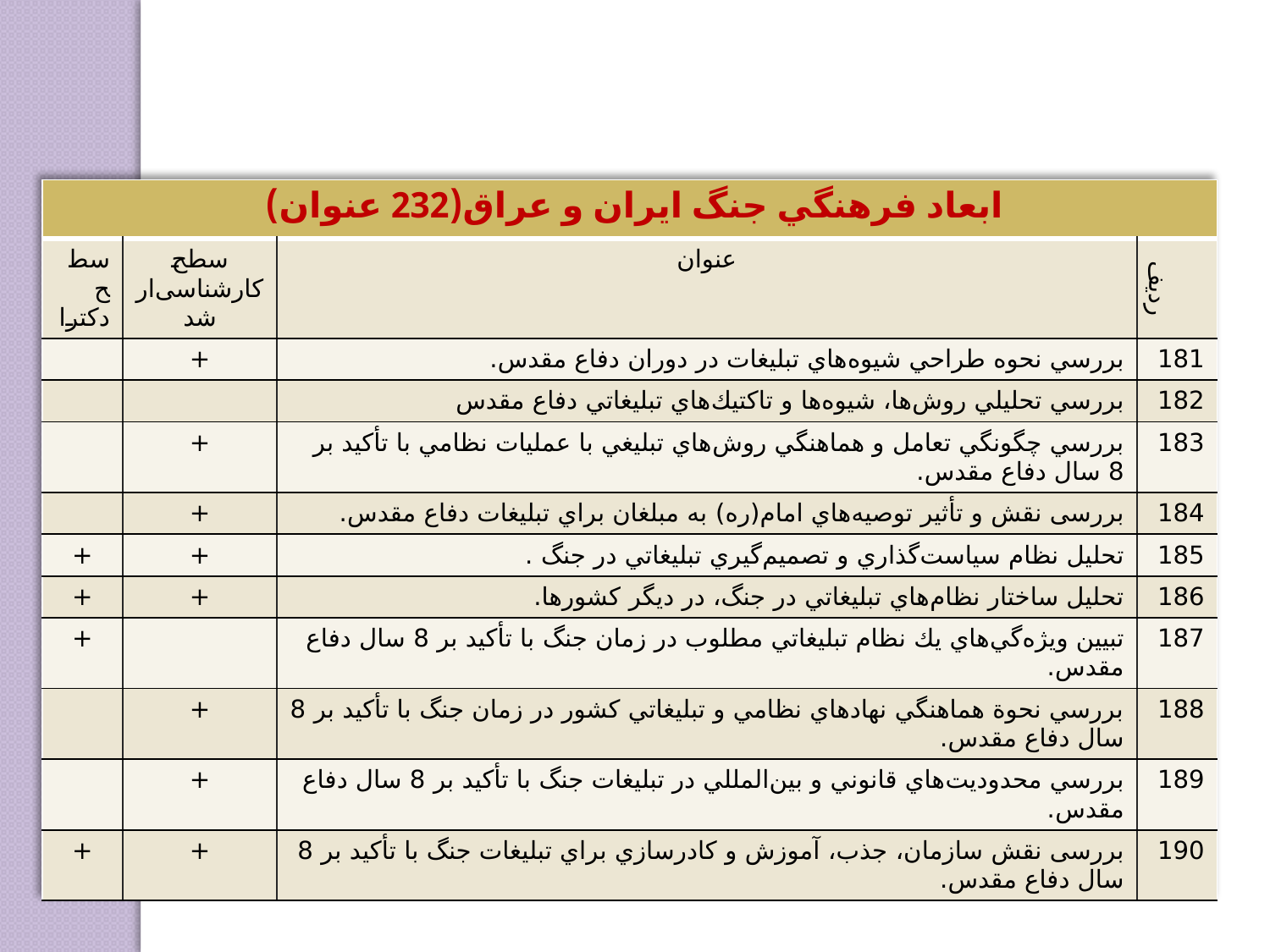

| ابعاد فرهنگي جنگ ايران و عراق(232 عنوان) |  |  |  |
| --- | --- | --- | --- |
| سطح دکترا | سطح کارشناسی‌ارشد | عنوان | ردیف |
|  | + | بررسي نحوه طراحي شيوه‌هاي تبليغات در دوران دفاع مقدس. | 181 |
|  |  | بررسي تحليلي روش‌ها، شيوه‌ها و تاكتيك‌هاي تبليغاتي دفاع مقدس | 182 |
|  | + | بررسي چگونگي تعامل و هماهنگي روش‌هاي تبليغي با عمليات نظامي با تأکید بر 8 سال دفاع مقدس. | 183 |
|  | + | بررسی نقش و تأثیر توصيه‌هاي امام(ره) به مبلغان براي تبليغات دفاع مقدس. | 184 |
| + | + | تحليل نظام سياست‌گذاري و تصميم‌گيري تبليغاتي در جنگ . | 185 |
| + | + | تحليل ساختار نظام‌هاي تبليغاتي در جنگ، در ديگر كشورها. | 186 |
| + |  | تبيين ويژه‌گي‌هاي يك نظام تبليغاتي مطلوب در زمان جنگ با تأکید بر 8 سال دفاع مقدس. | 187 |
|  | + | بررسي نحوة هماهنگي نهادهاي نظامي و تبليغاتي كشور در زمان جنگ با تأکید بر 8 سال دفاع مقدس. | 188 |
|  | + | بررسي محدوديت‌هاي قانوني و بین‌المللي در تبليغات جنگ با تأکید بر 8 سال دفاع مقدس. | 189 |
| + | + | بررسی نقش سازمان، جذب، آموزش و كادرسازي براي تبليغات جنگ با تأکید بر 8 سال دفاع مقدس. | 190 |